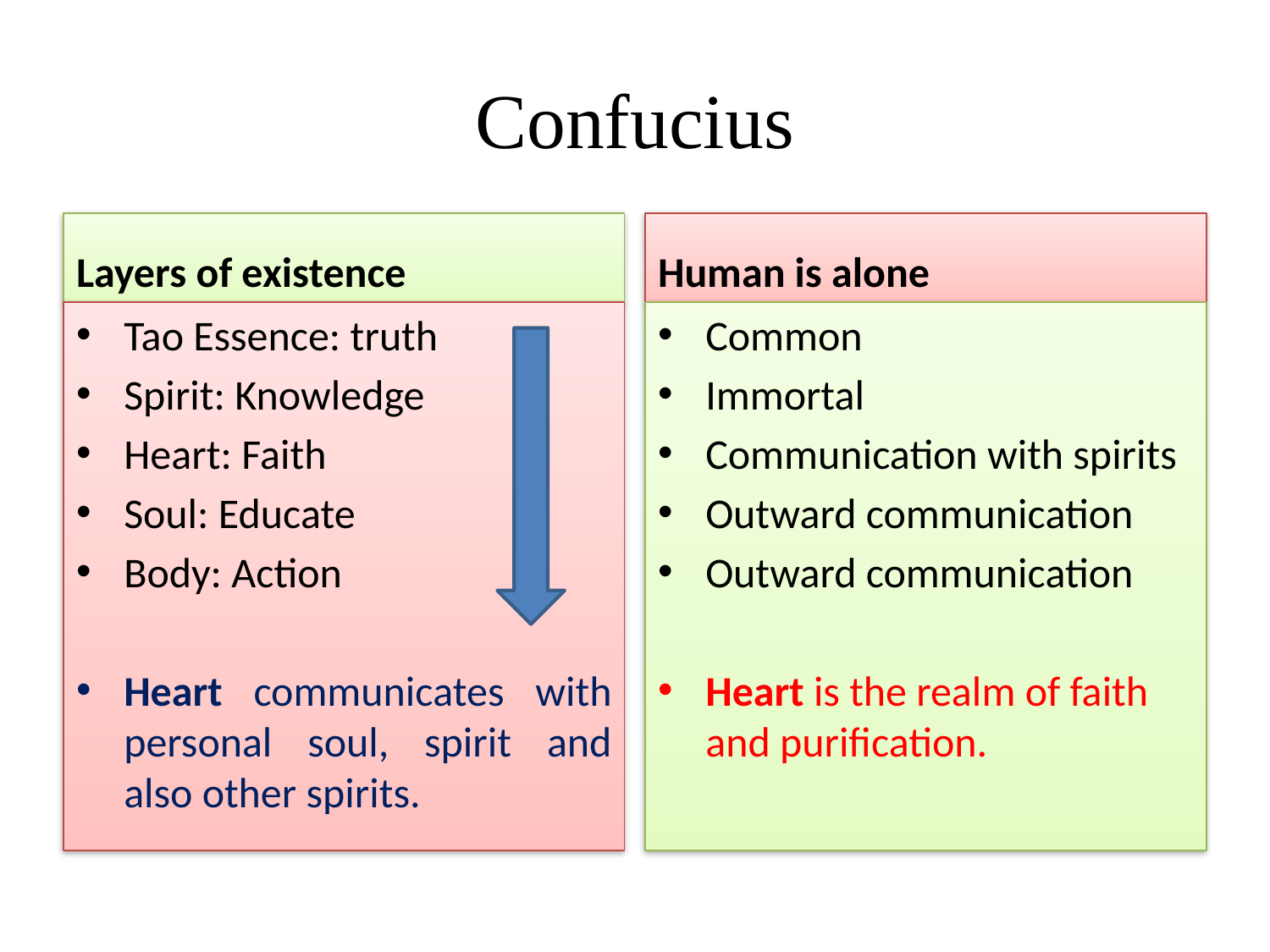

# Confucius
Layers of existence
Human is alone
Tao Essence: truth
Spirit: Knowledge
Heart: Faith
Soul: Educate
Body: Action

Heart communicates with personal soul, spirit and also other spirits.

Common
Immortal
Communication with spirits
Outward communication
Outward communication

Heart is the realm of faith and purification.